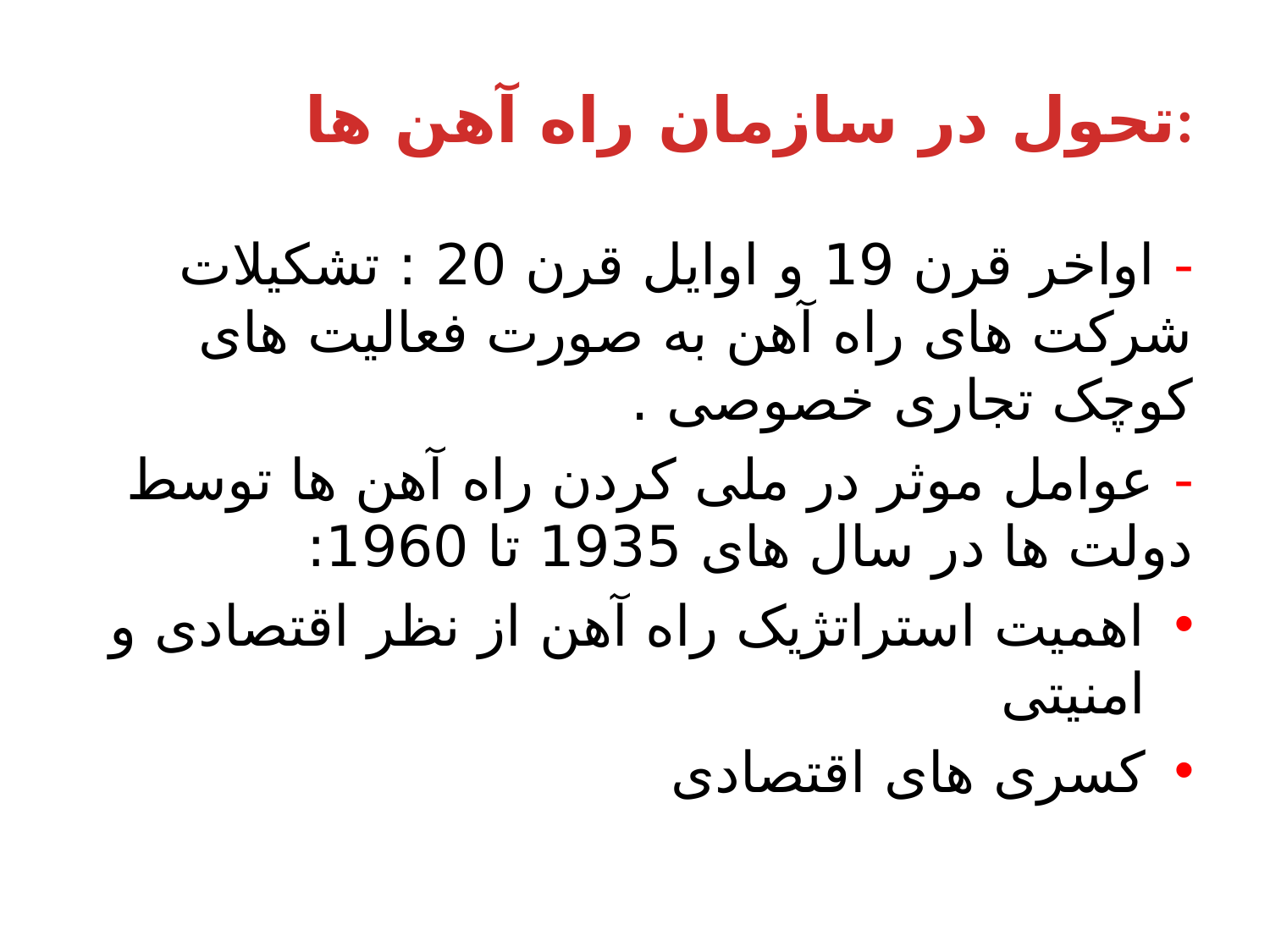

# تحول در سازمان راه آهن ها:
- اواخر قرن 19 و اوایل قرن 20 : تشکیلات شرکت های راه آهن به صورت فعالیت های کوچک تجاری خصوصی .
- عوامل موثر در ملی کردن راه آهن ها توسط دولت ها در سال های 1935 تا 1960:
اهمیت استراتژیک راه آهن از نظر اقتصادی و امنیتی
کسری های اقتصادی